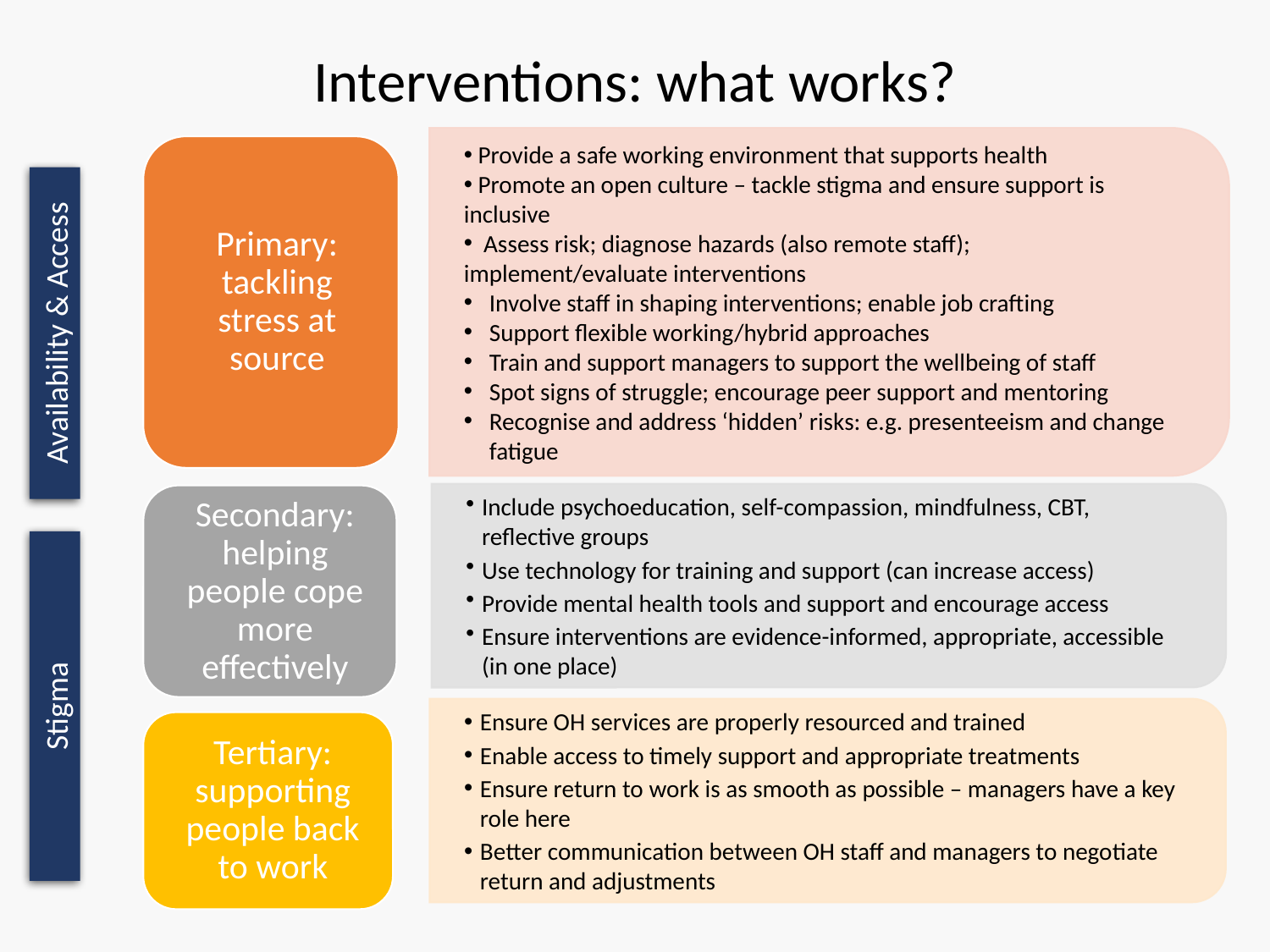

# Interventions: what works?
 Provide a safe working environment that supports health
 Promote an open culture – tackle stigma and ensure support is inclusive
  Assess risk; diagnose hazards (also remote staff); implement/evaluate interventions
Involve staff in shaping interventions; enable job crafting
Support flexible working/hybrid approaches
Train and support managers to support the wellbeing of staff
Spot signs of struggle; encourage peer support and mentoring
Recognise and address ‘hidden’ risks: e.g. presenteeism and change fatigue
Primary: tackling stress at source
Include psychoeducation, self-compassion, mindfulness, CBT, reflective groups
Use technology for training and support (can increase access)
Provide mental health tools and support and encourage access
Ensure interventions are evidence-informed, appropriate, accessible (in one place)
Secondary: helping people cope more effectively
Ensure OH services are properly resourced and trained
Enable access to timely support and appropriate treatments
Ensure return to work is as smooth as possible – managers have a key role here
Better communication between OH staff and managers to negotiate return and adjustments
Tertiary: supporting people back to work
Availability & Access
Stigma